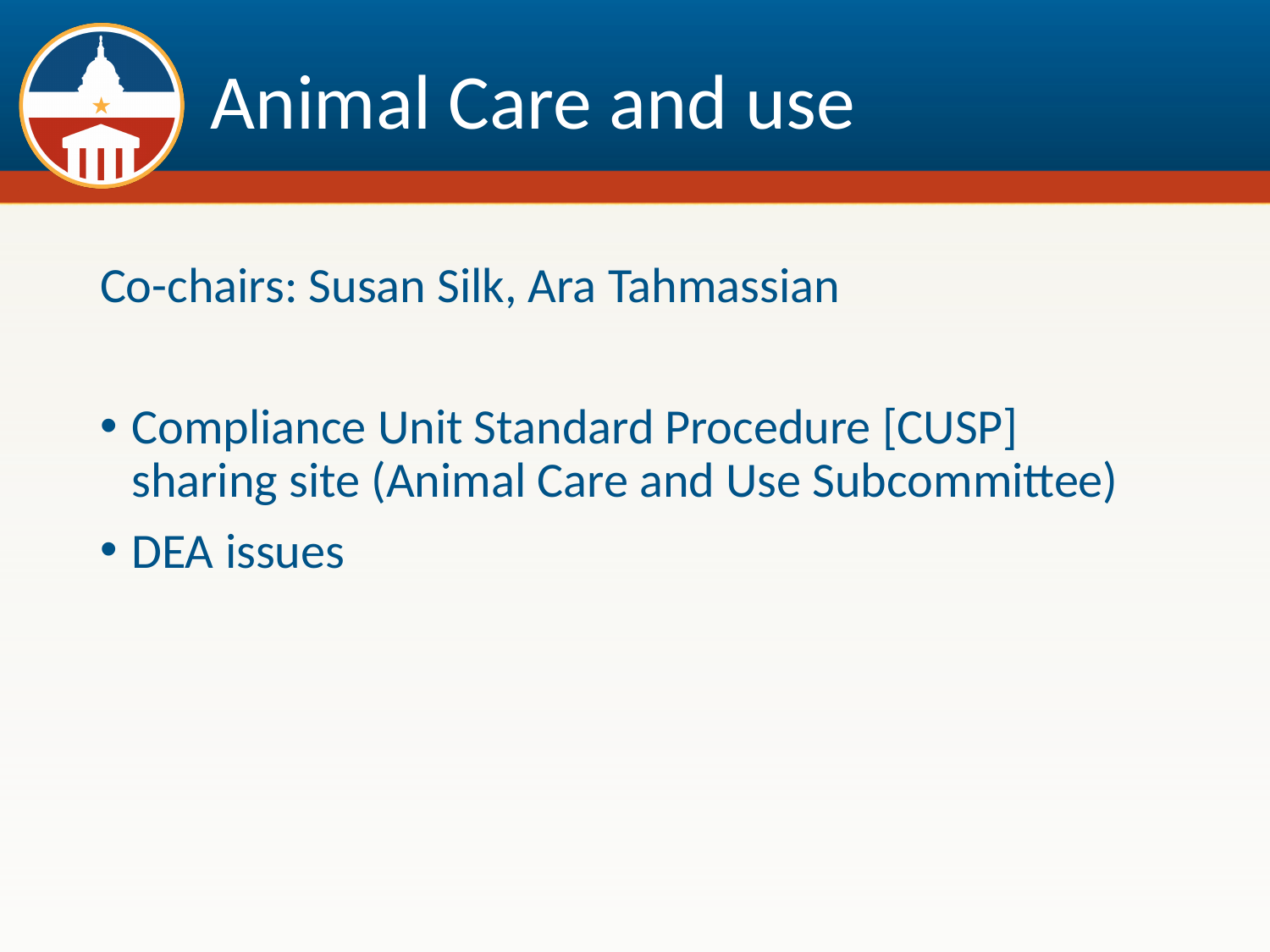

# Animal Care and use
Co-chairs: Susan Silk, Ara Tahmassian

Compliance Unit Standard Procedure [CUSP] sharing site (Animal Care and Use Subcommittee)
DEA issues